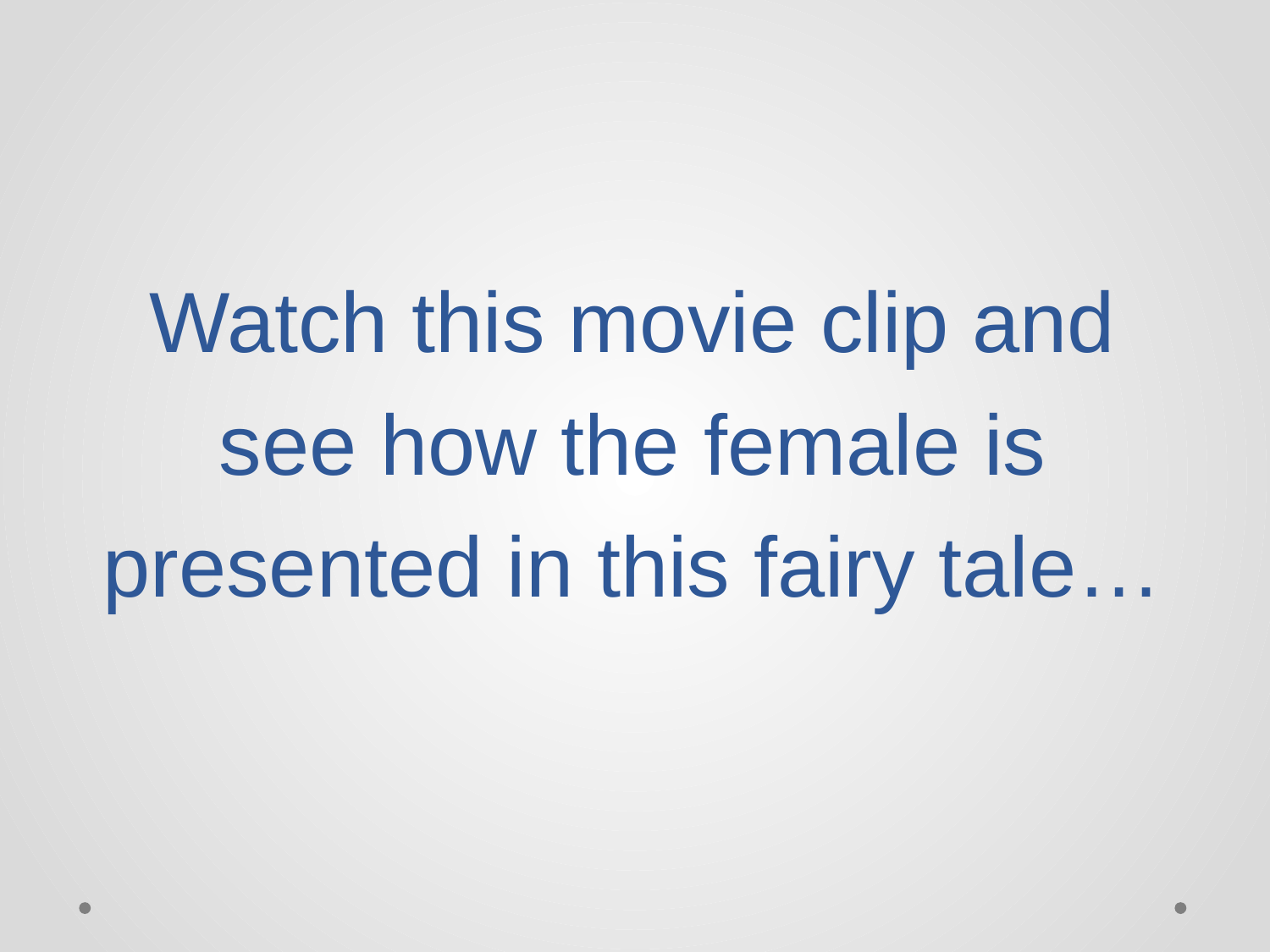

# Watch this movie clip and see how the female is presented in this fairy tale…